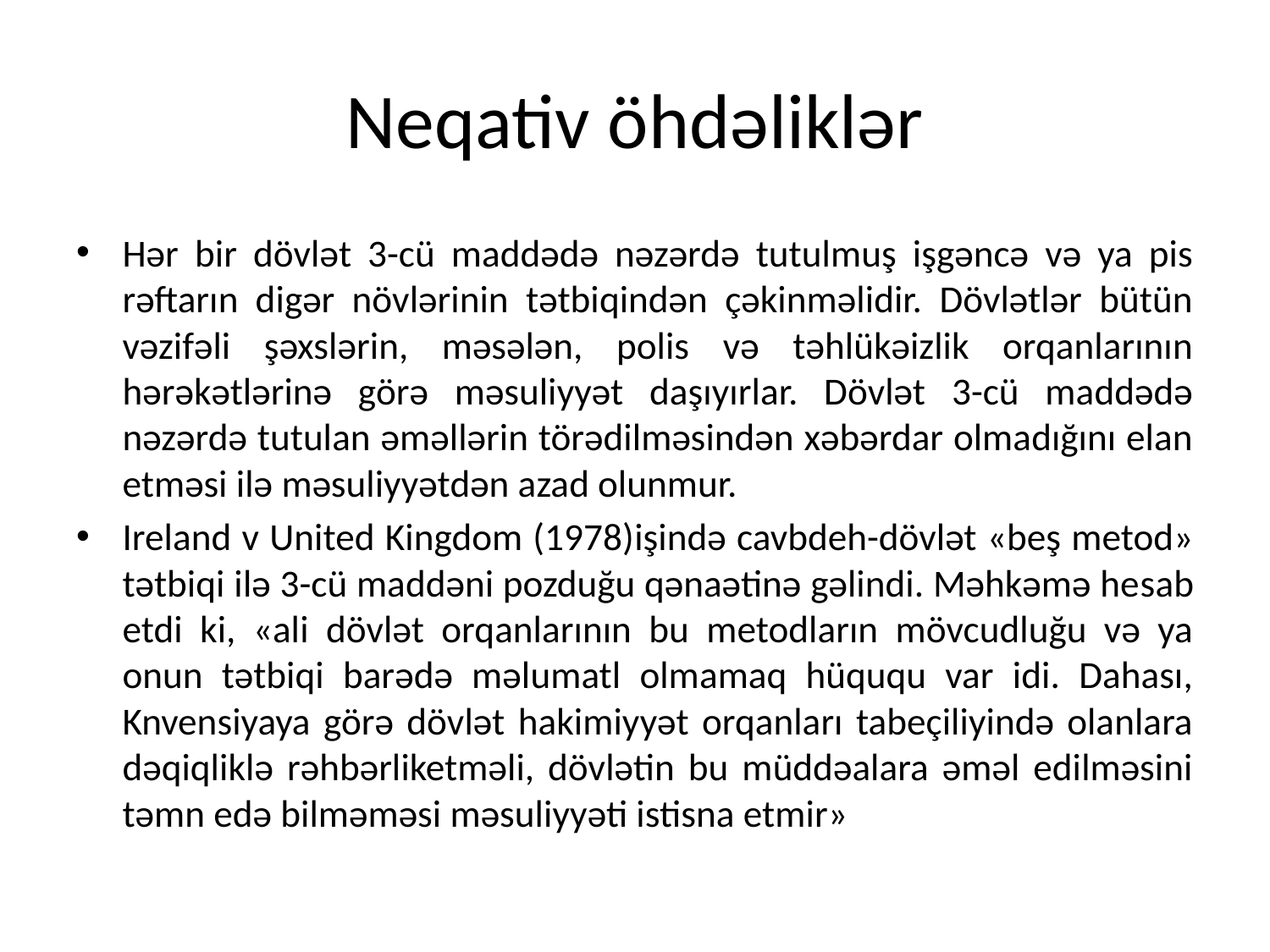

# Neqativ öhdəliklər
Hər bir dövlət 3-cü maddədə nəzərdə tutulmuş işgəncə və ya pis rəftarın digər növlərinin tətbiqindən çəkinməlidir. Dövlətlər bütün vəzifəli şəxslərin, məsələn, polis və təhlükəizlik orqanlarının hərəkətlərinə görə məsuliyyət daşıyırlar. Dövlət 3-cü maddədə nəzərdə tutulan əməllərin törədilməsindən xəbərdar olmadığını elan etməsi ilə məsuliyyətdən azad olunmur.
Ireland v United Kingdom (1978)işində cavbdeh-dövlət «beş metod» tətbiqi ilə 3-cü maddəni pozduğu qənaətinə gəlindi. Məhkəmə hesab etdi ki, «ali dövlət orqanlarının bu metodların mövcudluğu və ya onun tətbiqi barədə məlumatl olmamaq hüququ var idi. Dahası, Knvensiyaya görə dövlət hakimiyyət orqanları tabeçiliyində olanlara dəqiqliklə rəhbərliketməli, dövlətin bu müddəalara əməl edilməsini təmn edə bilməməsi məsuliyyəti istisna etmir»